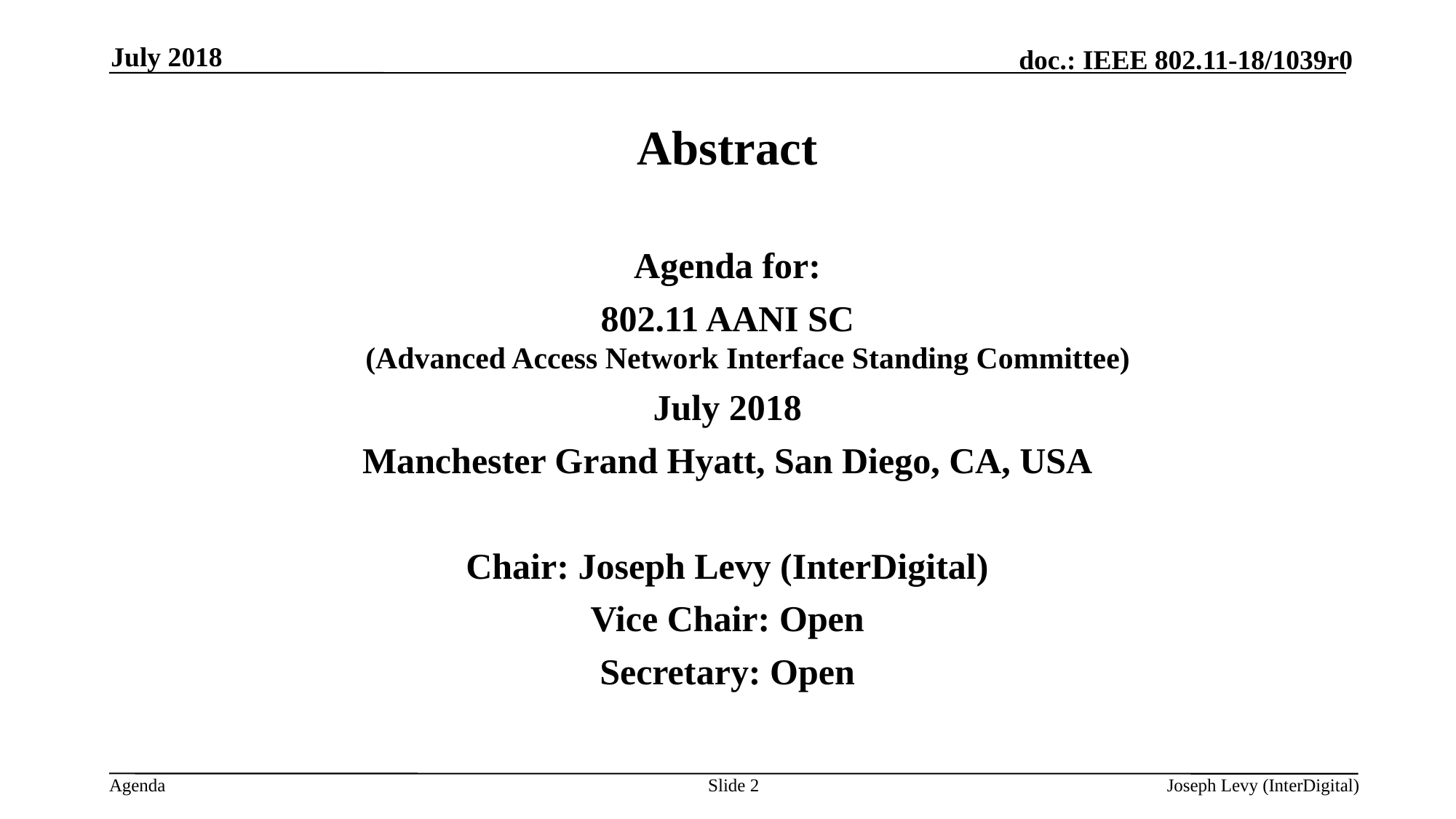

July 2018
# Abstract
Agenda for:
 802.11 AANI SC
(Advanced Access Network Interface Standing Committee)
July 2018
Manchester Grand Hyatt, San Diego, CA, USA

Chair: Joseph Levy (InterDigital)
Vice Chair: Open
Secretary: Open
Slide 2
Joseph Levy (InterDigital)